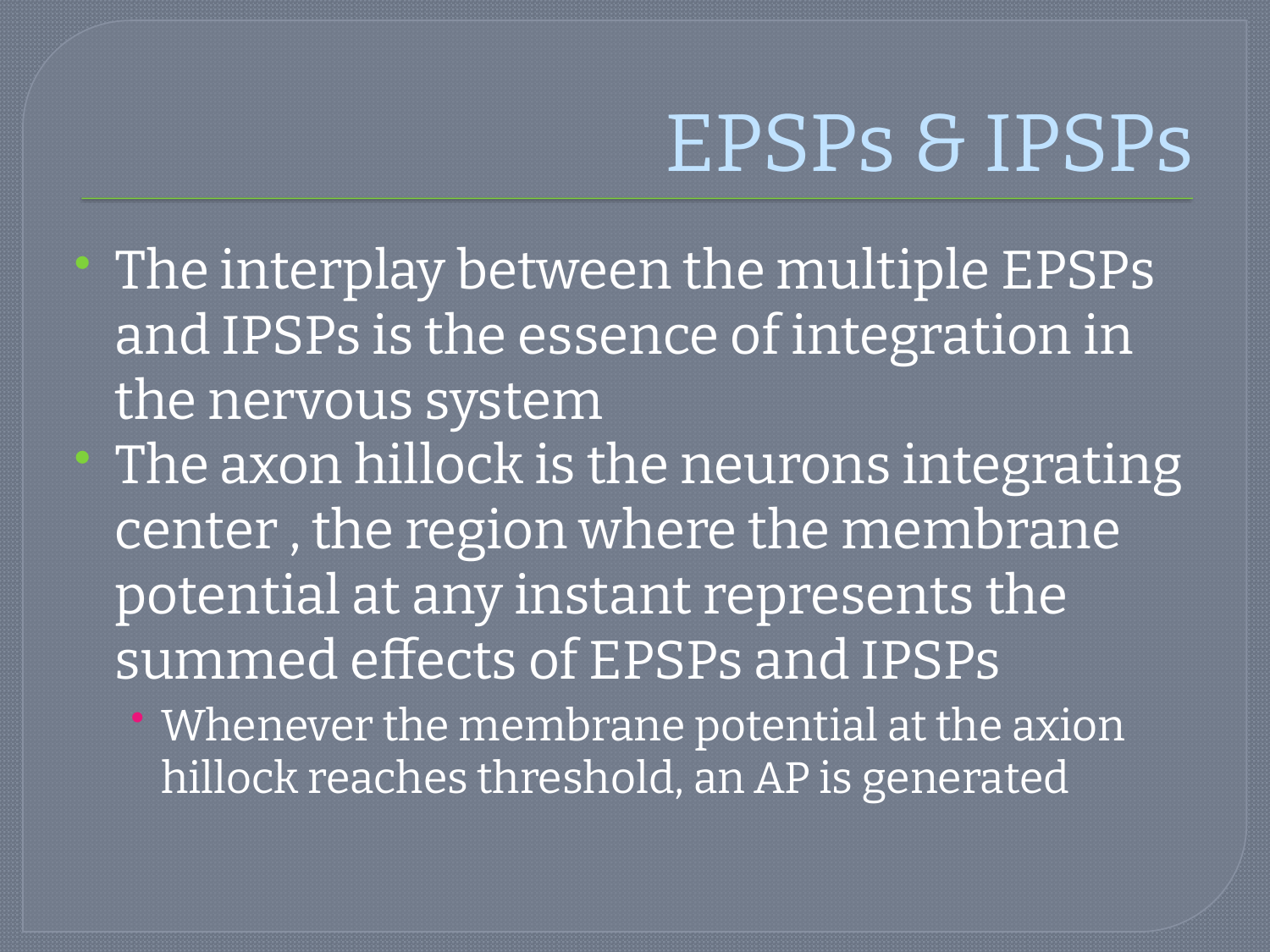

# EPSPs & IPSPs
The interplay between the multiple EPSPs and IPSPs is the essence of integration in the nervous system
The axon hillock is the neurons integrating center , the region where the membrane potential at any instant represents the summed effects of EPSPs and IPSPs
Whenever the membrane potential at the axion hillock reaches threshold, an AP is generated